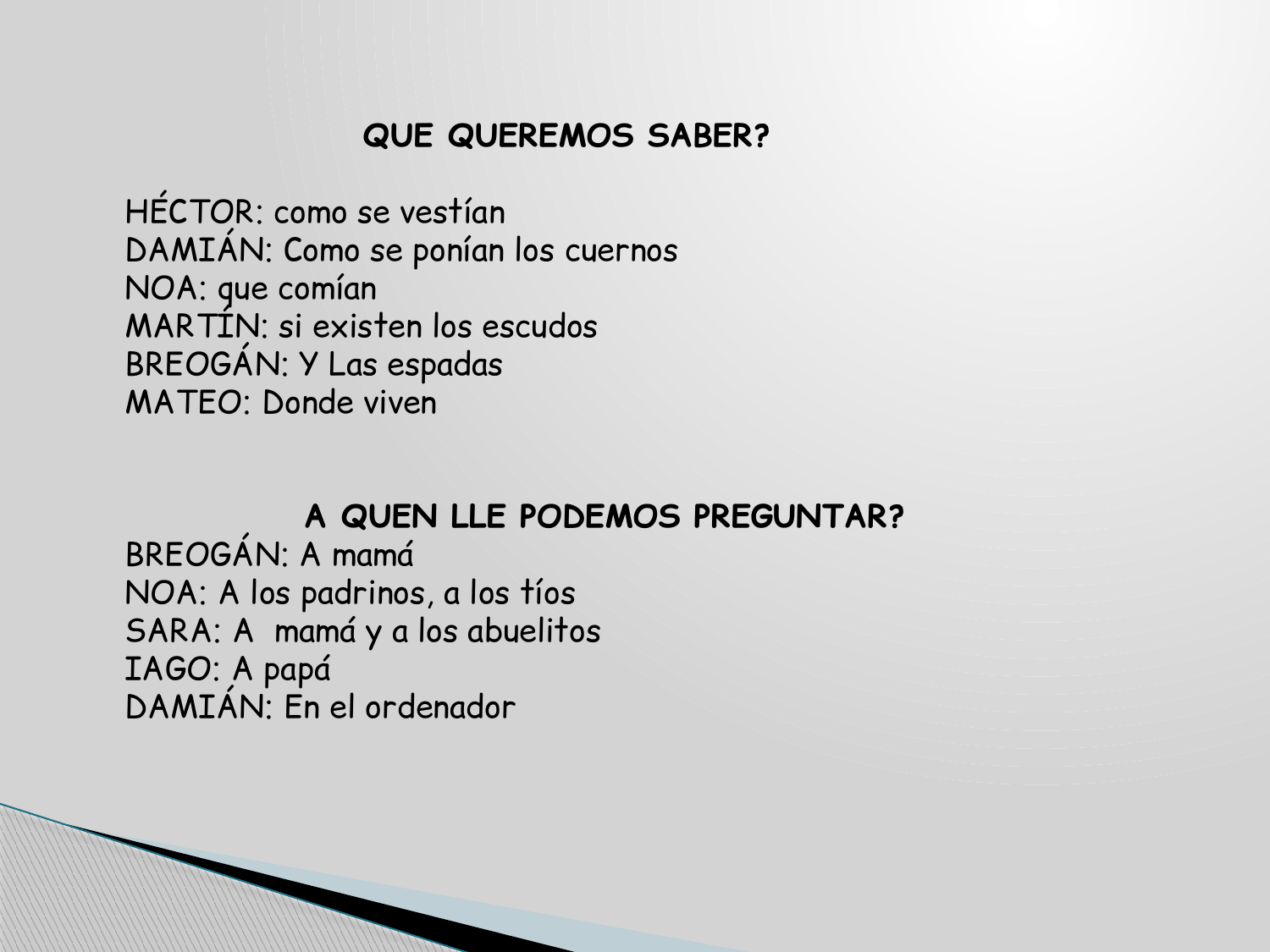

#
                      QUE QUEREMOS SABER?

HÉCTOR: como se vestían
DAMIÁN: Como se ponían los cuernos
NOA: que comían
MARTÍN: si existen los escudos
BREOGÁN: Y Las espadas
MATEO: Donde viven

             A QUEN LLE PODEMOS PREGUNTAR?
BREOGÁN: A mamá
NOA: A los padrinos, a los tíos
SARA: A  mamá y a los abuelitos
IAGO: A papá
DAMIÁN: En el ordenador